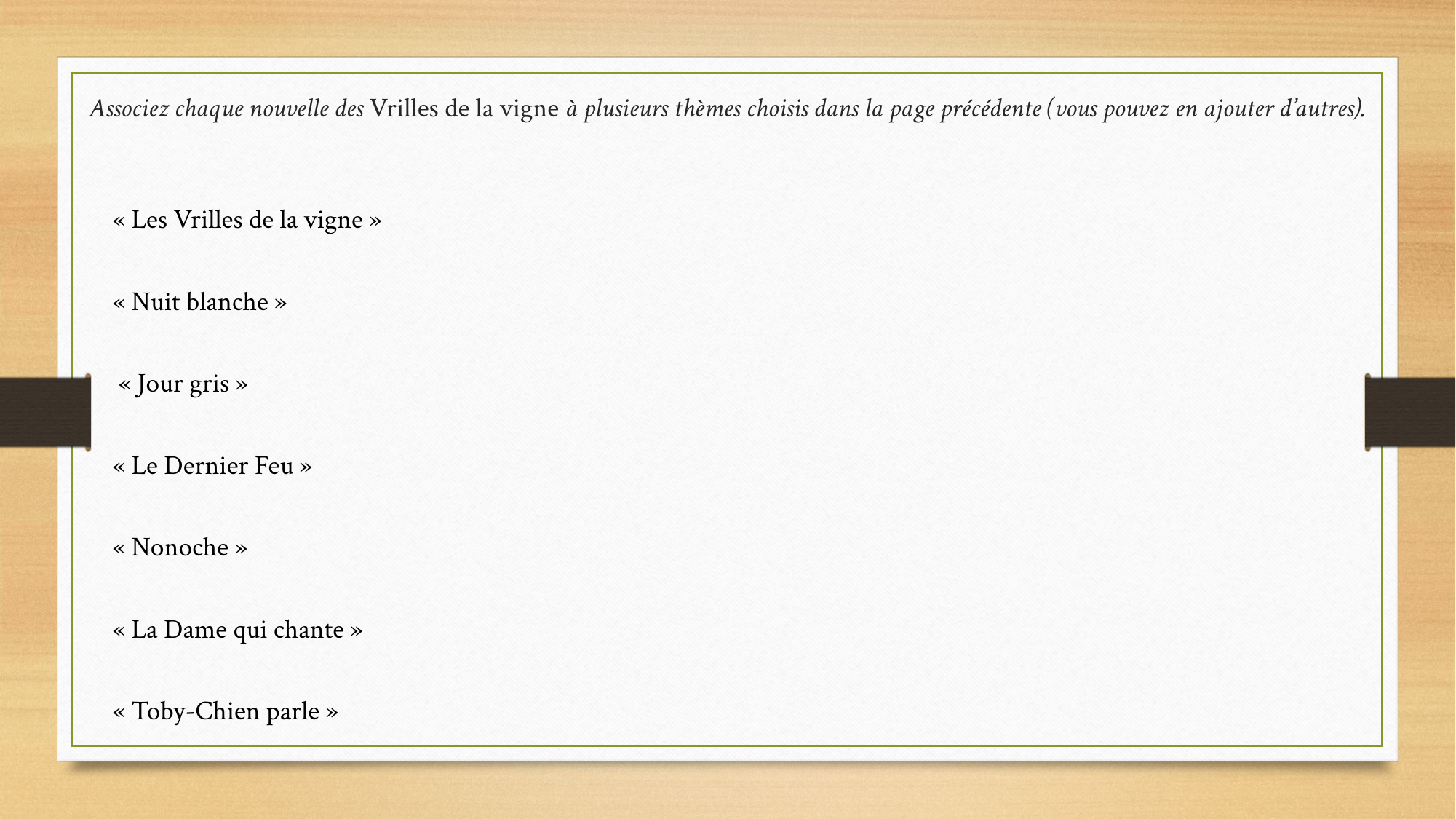

Associez chaque nouvelle des Vrilles de la vigne à plusieurs thèmes choisis dans la page précédente (vous pouvez en ajouter d’autres).
« Les Vrilles de la vigne »
« Nuit blanche »
 « Jour gris »
« Le Dernier Feu »
« Nonoche »
« La Dame qui chante »
« Toby-Chien parle »